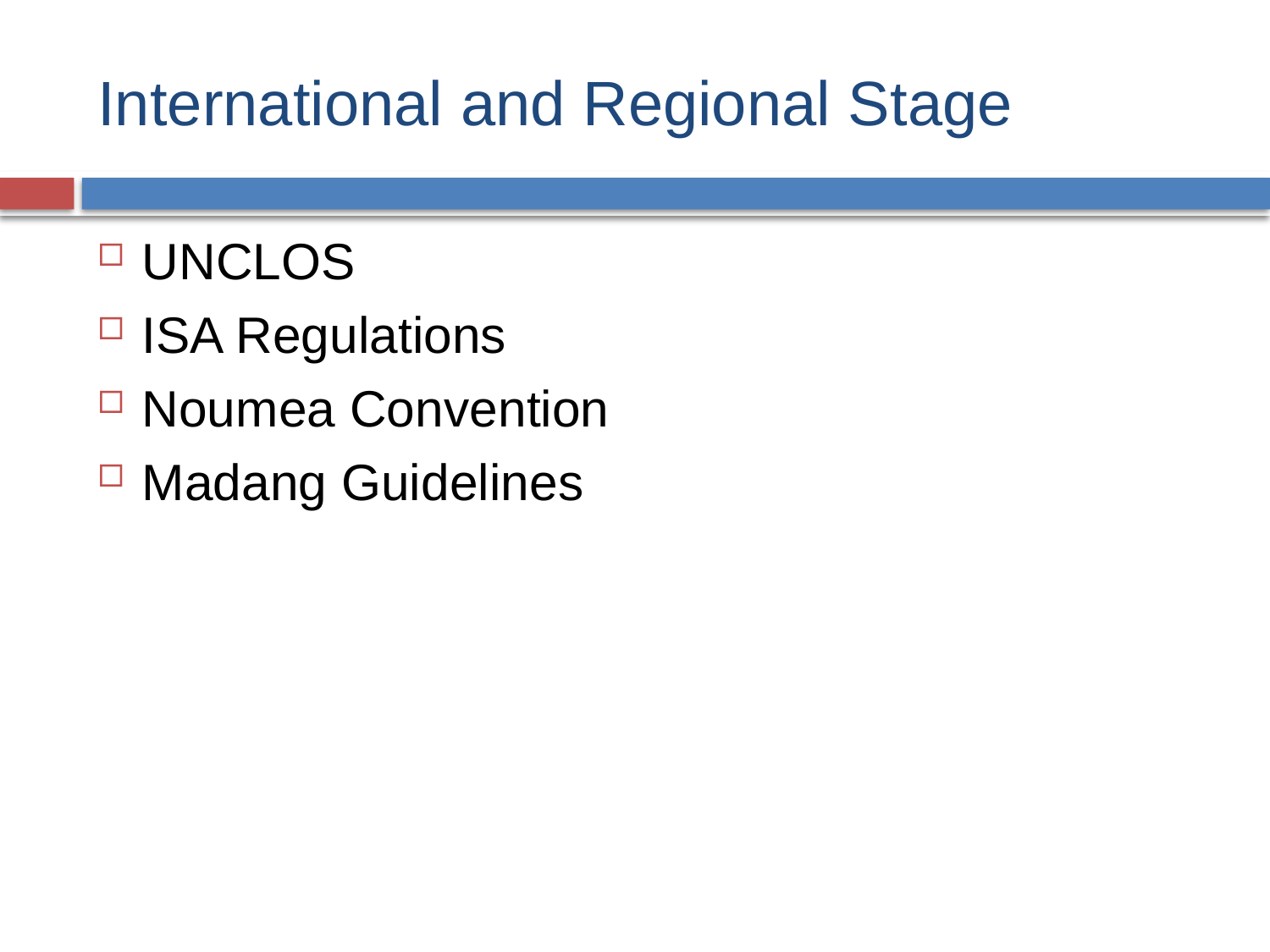

# International and Regional Stage
UNCLOS
ISA Regulations
Noumea Convention
Madang Guidelines